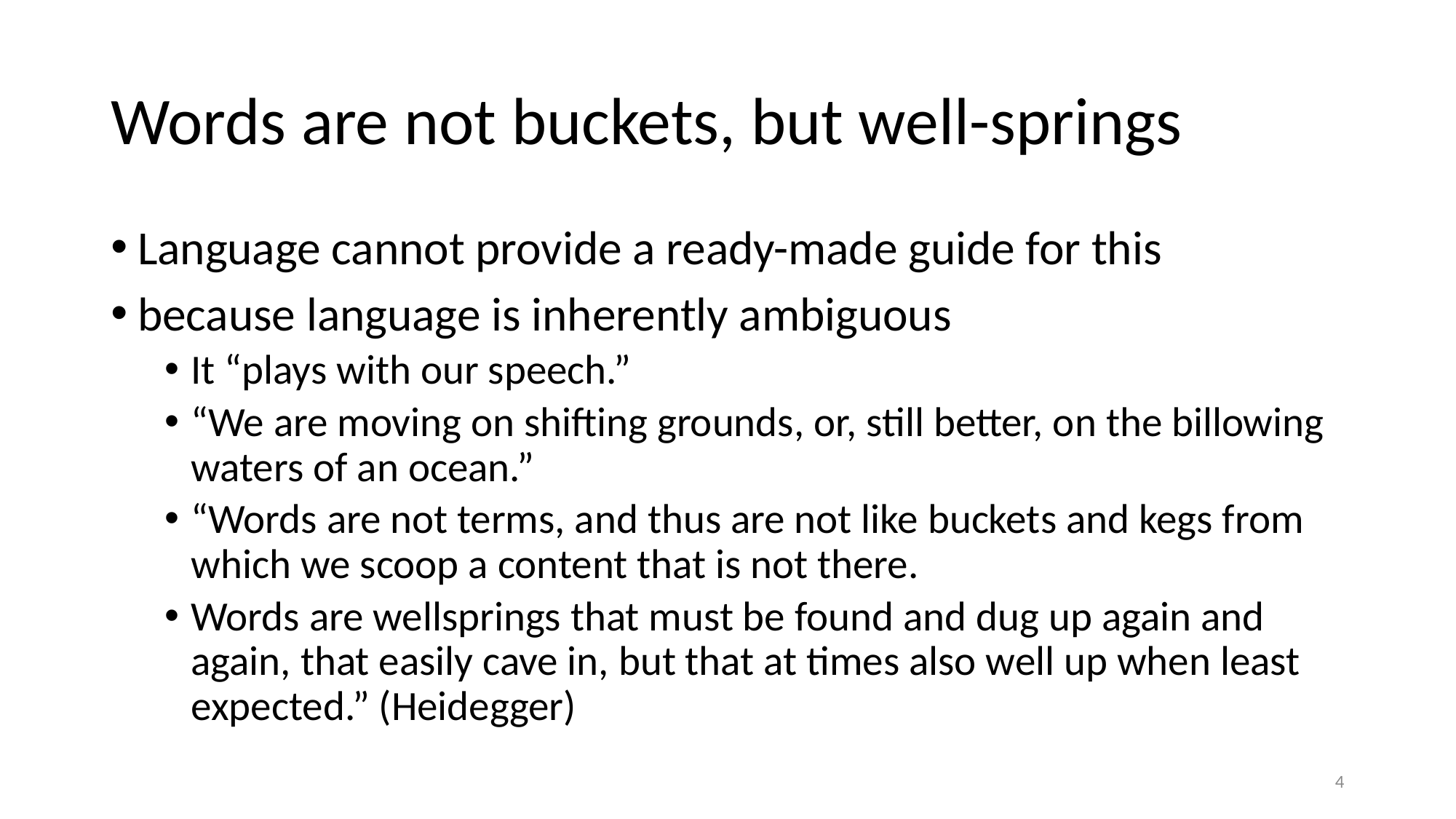

# Words are not buckets, but well-springs
Language cannot provide a ready-made guide for this
because language is inherently ambiguous
It “plays with our speech.”
“We are moving on shifting grounds, or, still better, on the billowing waters of an ocean.”
“Words are not terms, and thus are not like buckets and kegs from which we scoop a content that is not there.
Words are wellsprings that must be found and dug up again and again, that easily cave in, but that at times also well up when least expected.” (Heidegger)

4